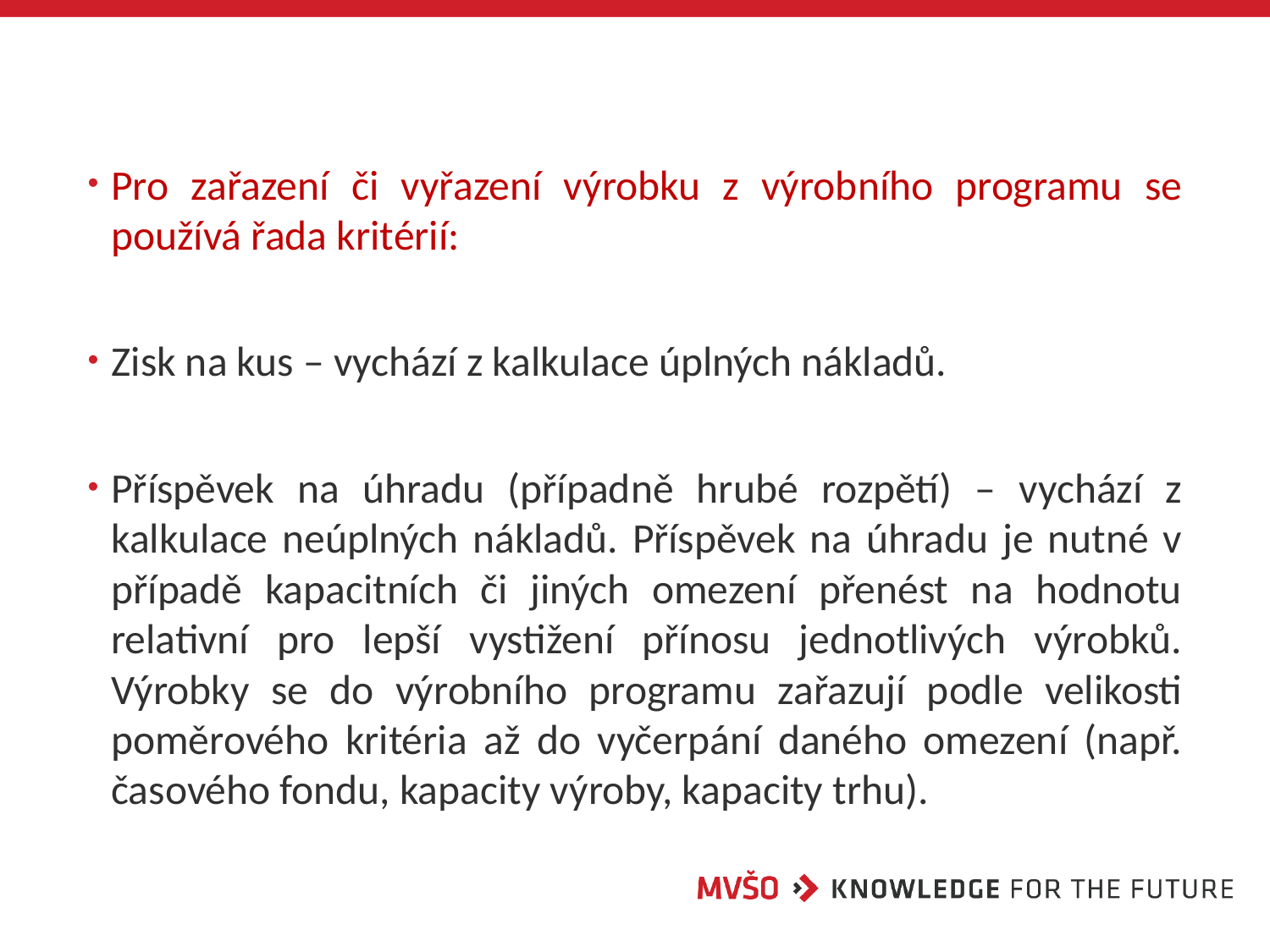

Pro zařazení či vyřazení výrobku z výrobního programu se používá řada kritérií:

Zisk na kus – vychází z kalkulace úplných nákladů.

Příspěvek na úhradu (případně hrubé rozpětí) – vychází z kalkulace neúplných nákladů. Příspěvek na úhradu je nutné v případě kapacitních či jiných omezení přenést na hodnotu relativní pro lepší vystižení přínosu jednotlivých výrobků. Výrobky se do výrobního programu zařazují podle velikosti poměrového kritéria až do vyčerpání daného omezení (např. časového fondu, kapacity výroby, kapacity trhu).